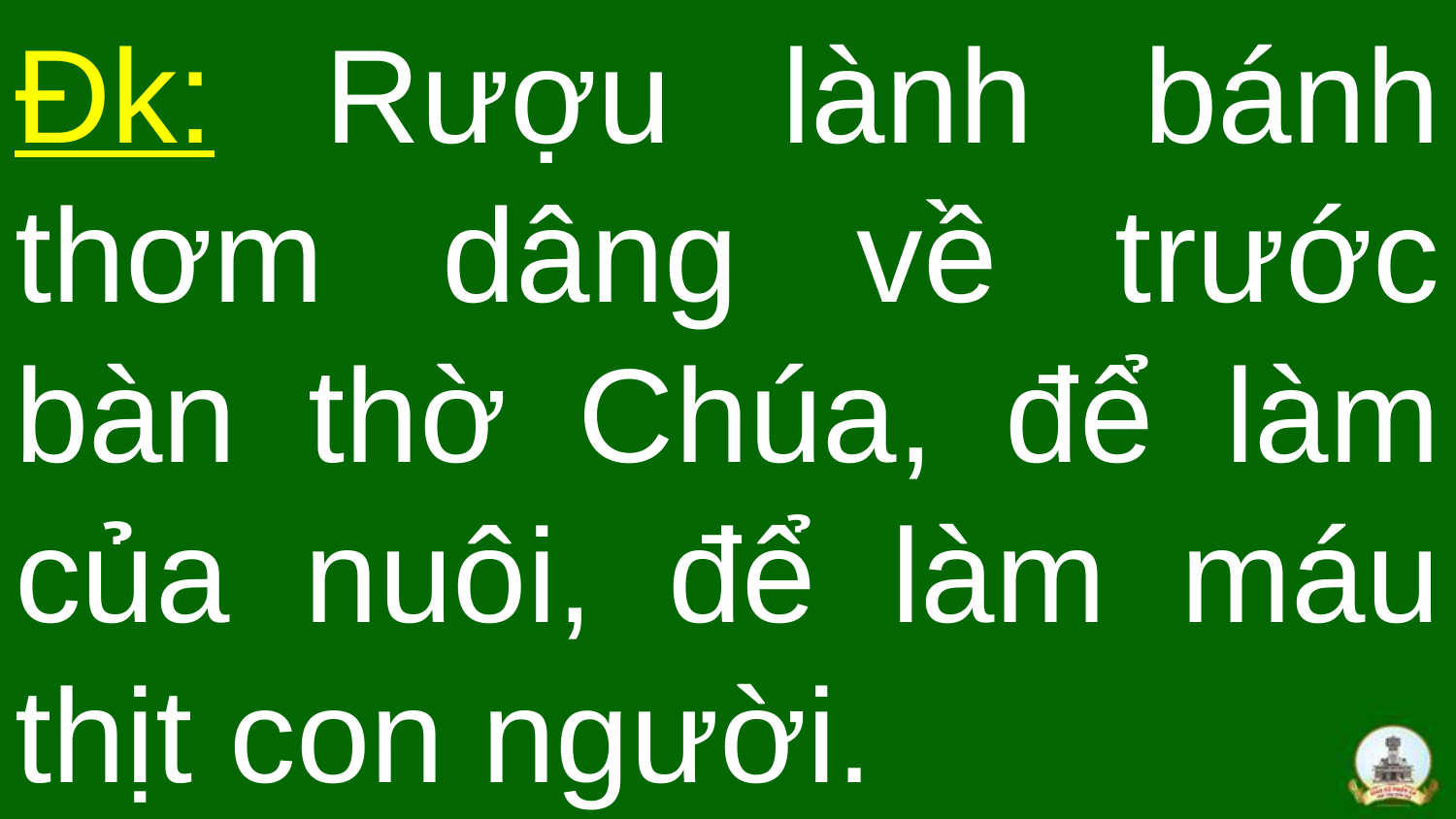

# Đk: Rượu lành bánh thơm dâng về trước bàn thờ Chúa, để làm của nuôi, để làm máu thịt con người.